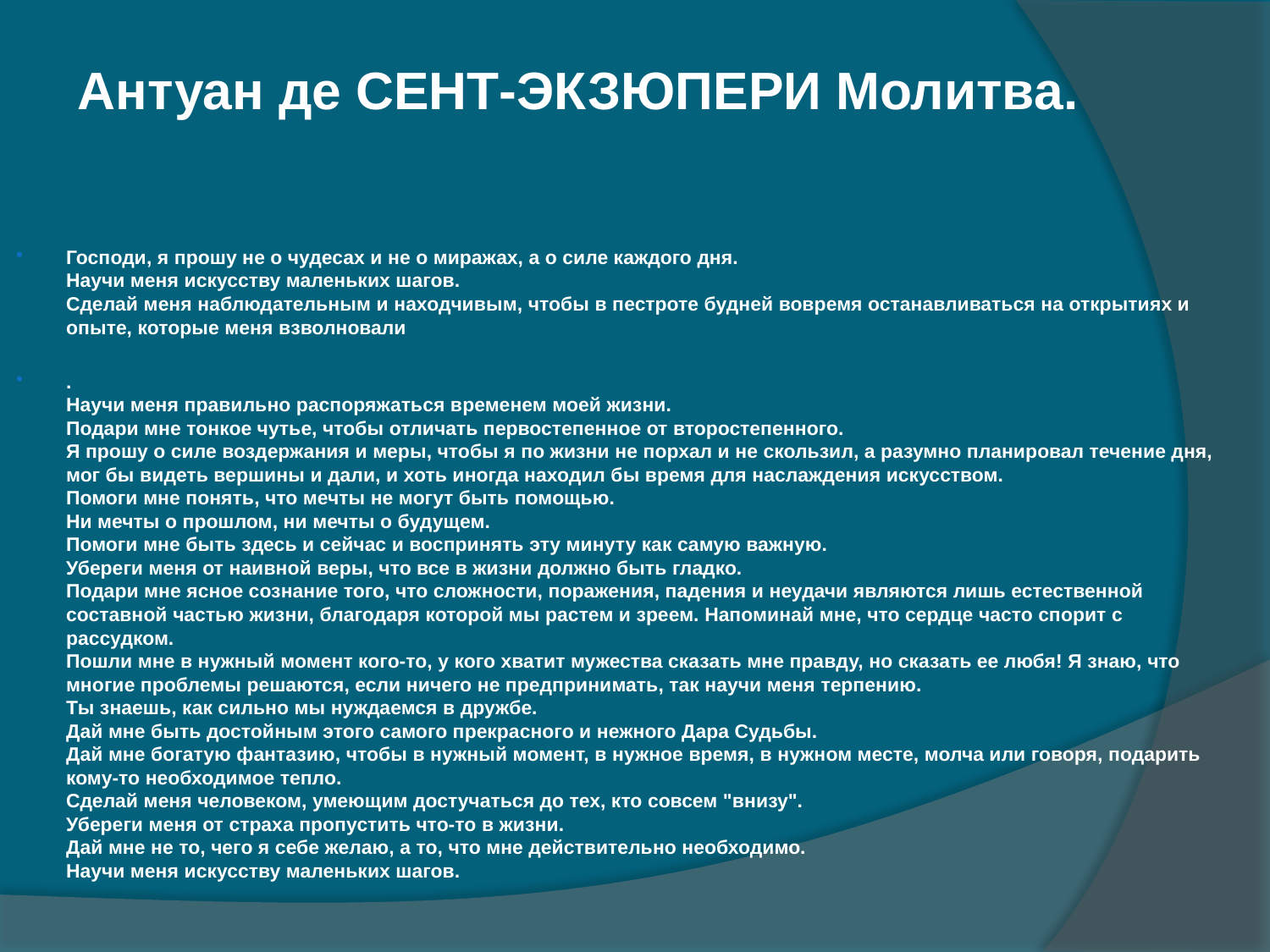

# Антуан де СЕНТ-ЭКЗЮПЕРИ Молитва.

Господи, я прошу не о чудесах и не о миражах, а о силе каждого дня.
Научи меня искусству маленьких шагов.
Сделай меня наблюдательным и находчивым, чтобы в пестроте будней вовремя останавливаться на открытиях и опыте, которые меня взволновали

.
Научи меня правильно распоряжаться временем моей жизни.
Подари мне тонкое чутье, чтобы отличать первостепенное от второстепенного.
Я прошу о силе воздержания и меры, чтобы я по жизни не порхал и не скользил, а разумно планировал течение дня, мог бы видеть вершины и дали, и хоть иногда находил бы время для наслаждения искусством.
Помоги мне понять, что мечты не могут быть помощью.
Ни мечты о прошлом, ни мечты о будущем.
Помоги мне быть здесь и сейчас и воспринять эту минуту как самую важную.
Убереги меня от наивной веры, что все в жизни должно быть гладко.
Подари мне ясное сознание того, что сложности, поражения, падения и неудачи являются лишь естественной составной частью жизни, благодаря которой мы растем и зреем. Напоминай мне, что сердце часто спорит с рассудком.
Пошли мне в нужный момент кого-то, у кого хватит мужества сказать мне правду, но сказать ее любя! Я знаю, что многие проблемы решаются, если ничего не предпринимать, так научи меня терпению.
Ты знаешь, как сильно мы нуждаемся в дружбе.
Дай мне быть достойным этого самого прекрасного и нежного Дара Судьбы.
Дай мне богатую фантазию, чтобы в нужный момент, в нужное время, в нужном месте, молча или говоря, подарить кому-то необходимое тепло.
Сделай меня человеком, умеющим достучаться до тех, кто совсем "внизу".
Убереги меня от страха пропустить что-то в жизни.
Дай мне не то, чего я себе желаю, а то, что мне действительно необходимо.
Научи меня искусству маленьких шагов.